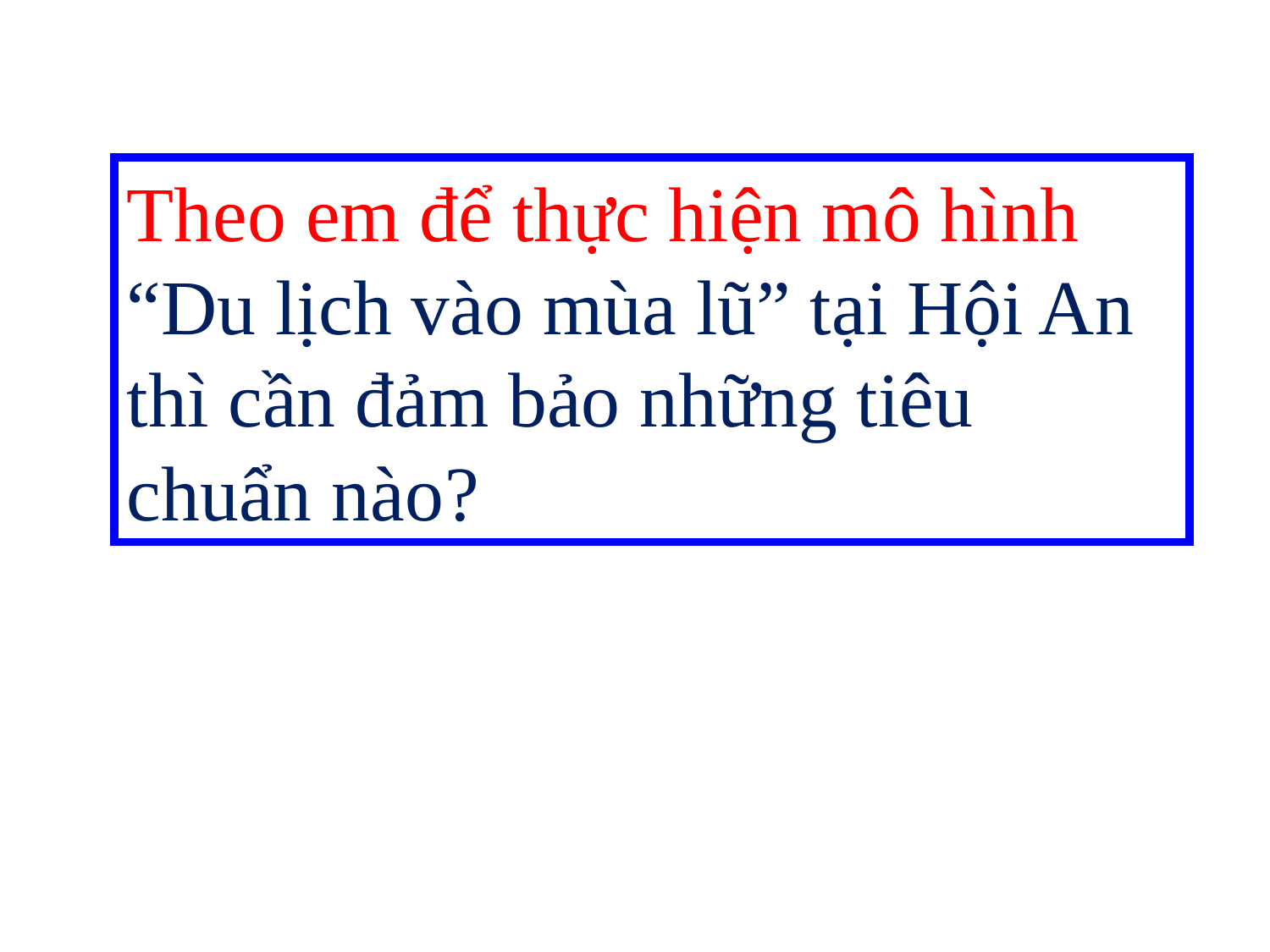

Theo em để thực hiện mô hình “Du lịch vào mùa lũ” tại Hội An thì cần đảm bảo những tiêu chuẩn nào?